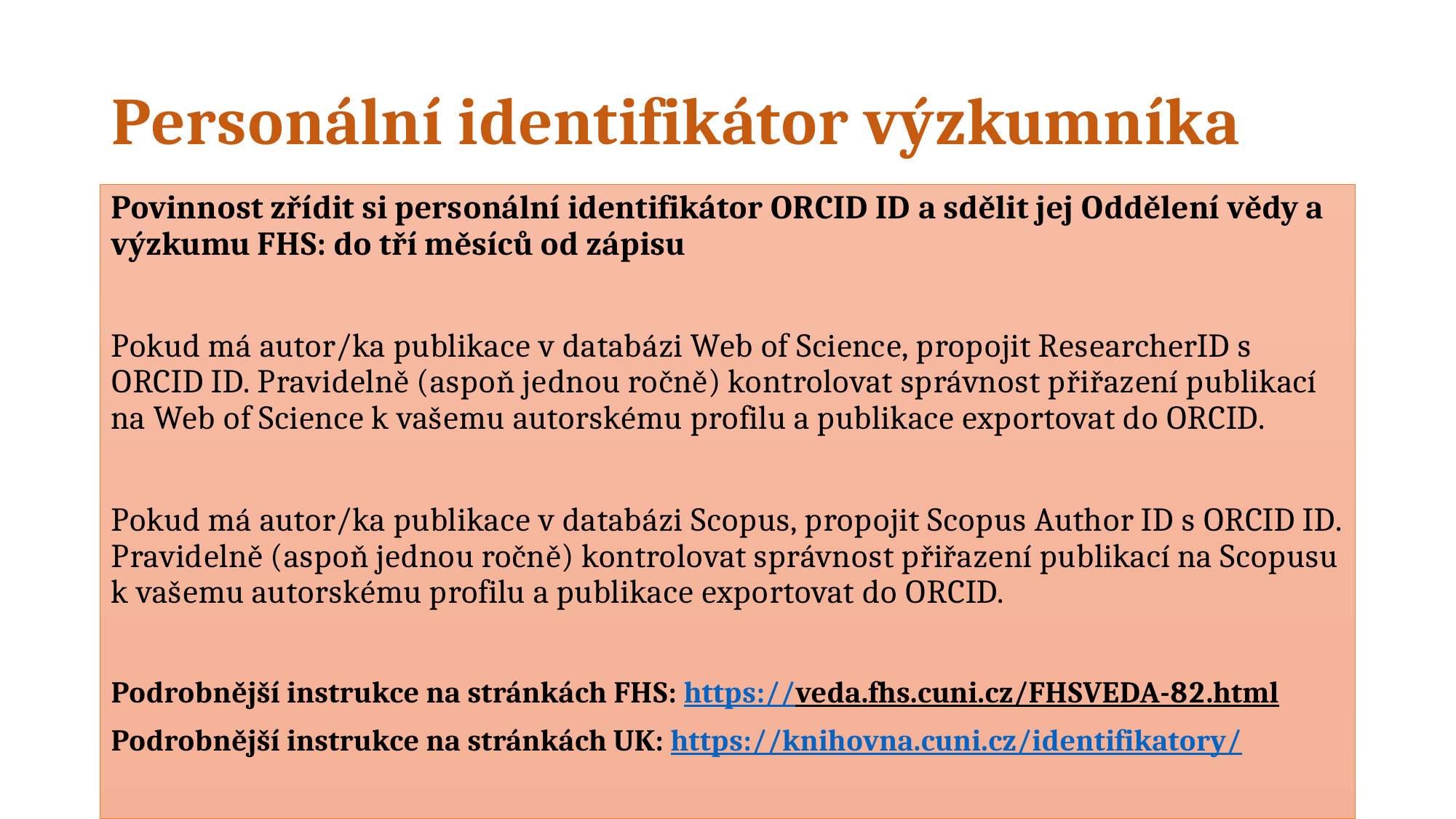

# Personální identifikátor výzkumníka
Povinnost zřídit si personální identifikátor ORCID ID a sdělit jej Oddělení vědy a výzkumu FHS: do tří měsíců od zápisu

Pokud má autor/ka publikace v databázi Web of Science, propojit ResearcherID s ORCID ID. Pravidelně (aspoň jednou ročně) kontrolovat správnost přiřazení publikací na Web of Science k vašemu autorskému profilu a publikace exportovat do ORCID.

Pokud má autor/ka publikace v databázi Scopus, propojit Scopus Author ID s ORCID ID. Pravidelně (aspoň jednou ročně) kontrolovat správnost přiřazení publikací na Scopusu k vašemu autorskému profilu a publikace exportovat do ORCID.

Podrobnější instrukce na stránkách FHS: https://veda.fhs.cuni.cz/FHSVEDA-82.html
Podrobnější instrukce na stránkách UK: https://knihovna.cuni.cz/identifikatory/